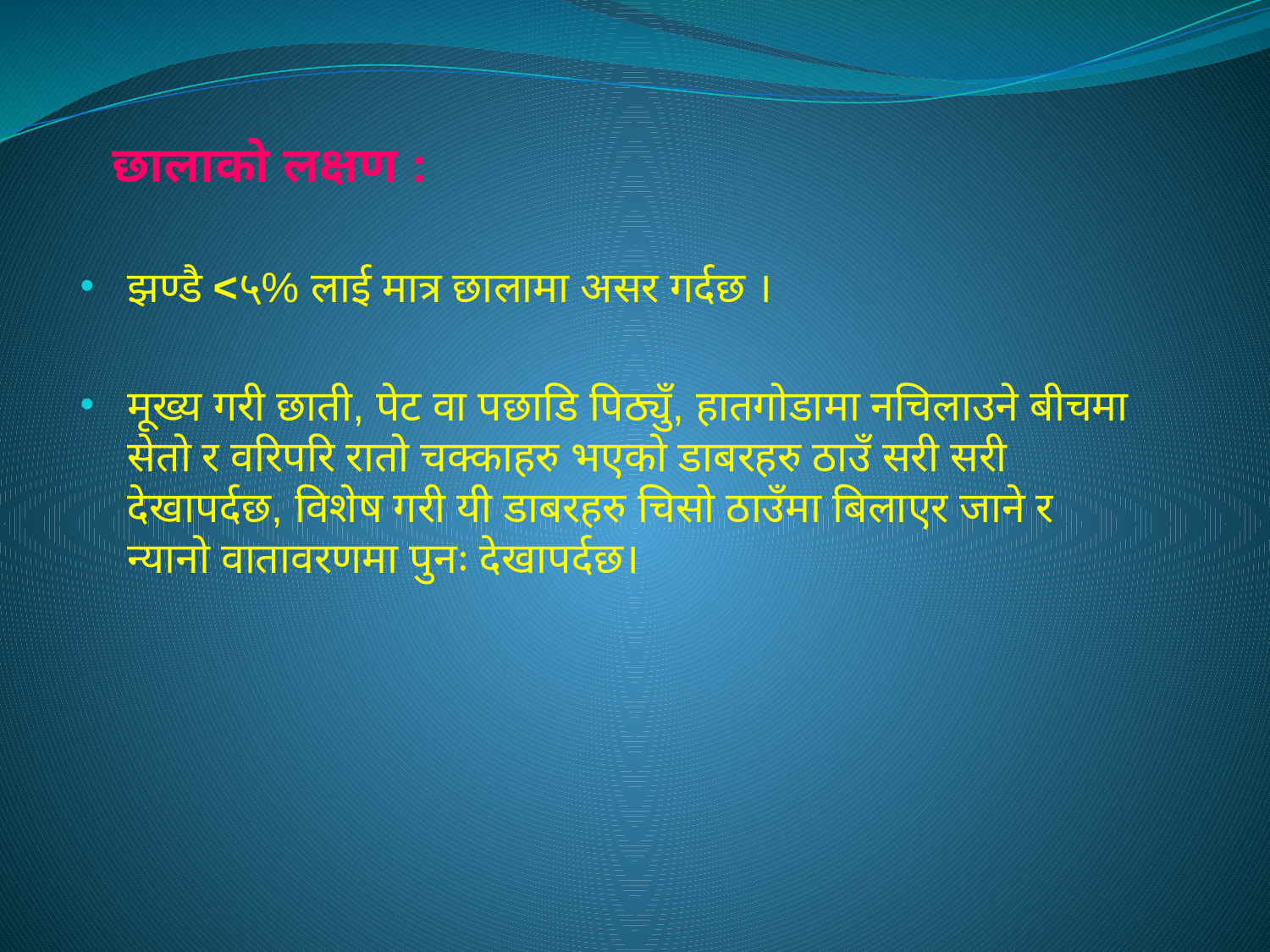

छालाको लक्षण :
झण्डै <५% लाई मात्र छालामा असर गर्दछ ।

मूख्य गरी छाती, पेट वा पछाडि पिठ्युँ, हातगोडामा नचिलाउने बीचमा सेतो र वरिपरि रातो चक्काहरु भएको डाबरहरु ठाउँ सरी सरी देखापर्दछ, विशेष गरी यी डाबरहरु चिसो ठाउँमा बिलाएर जाने र न्यानो वातावरणमा पुनः देखापर्दछ।